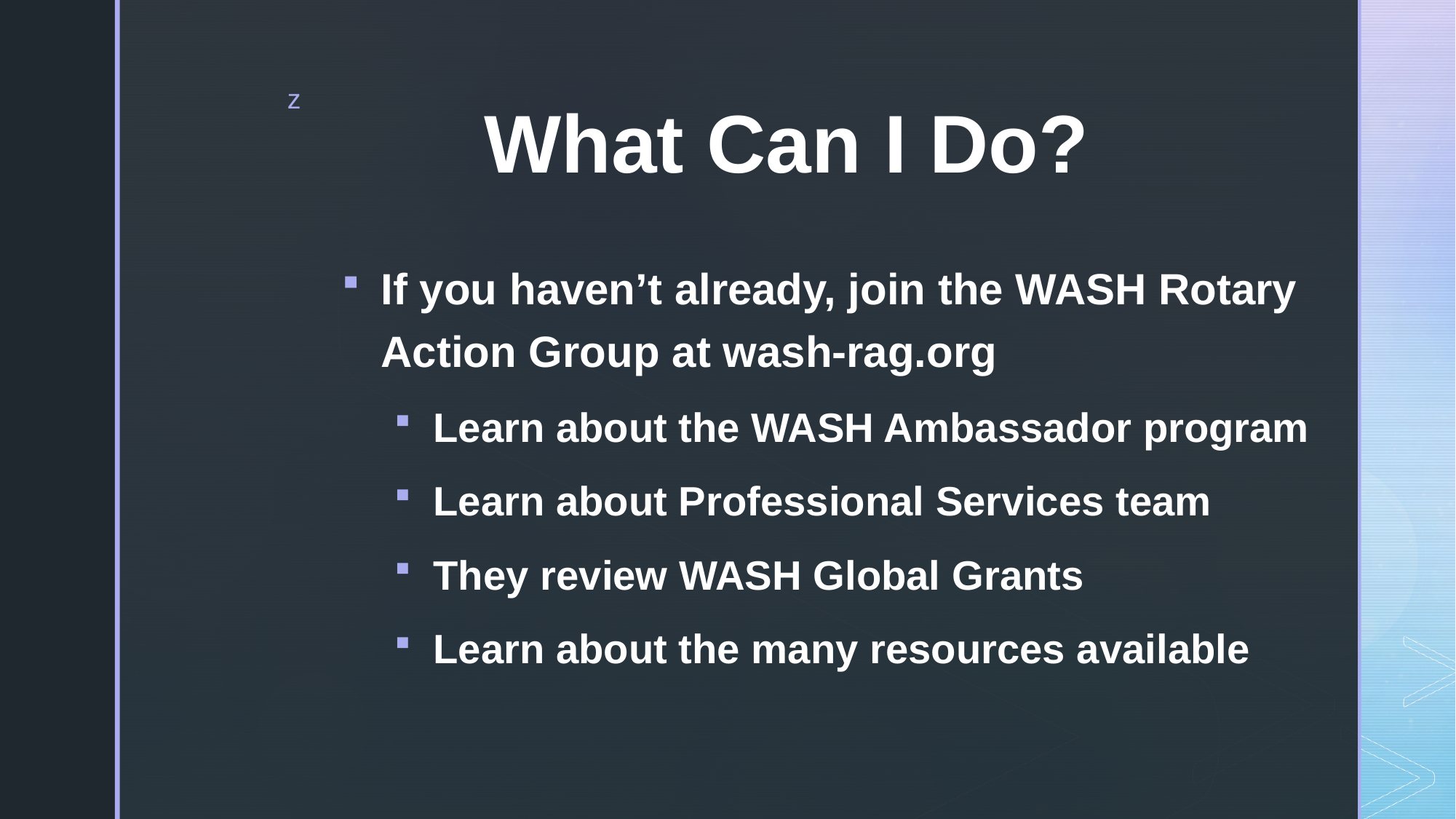

# What Can I Do?
If you haven’t already, join the WASH Rotary Action Group at wash-rag.org
Learn about the WASH Ambassador program
Learn about Professional Services team
They review WASH Global Grants
Learn about the many resources available